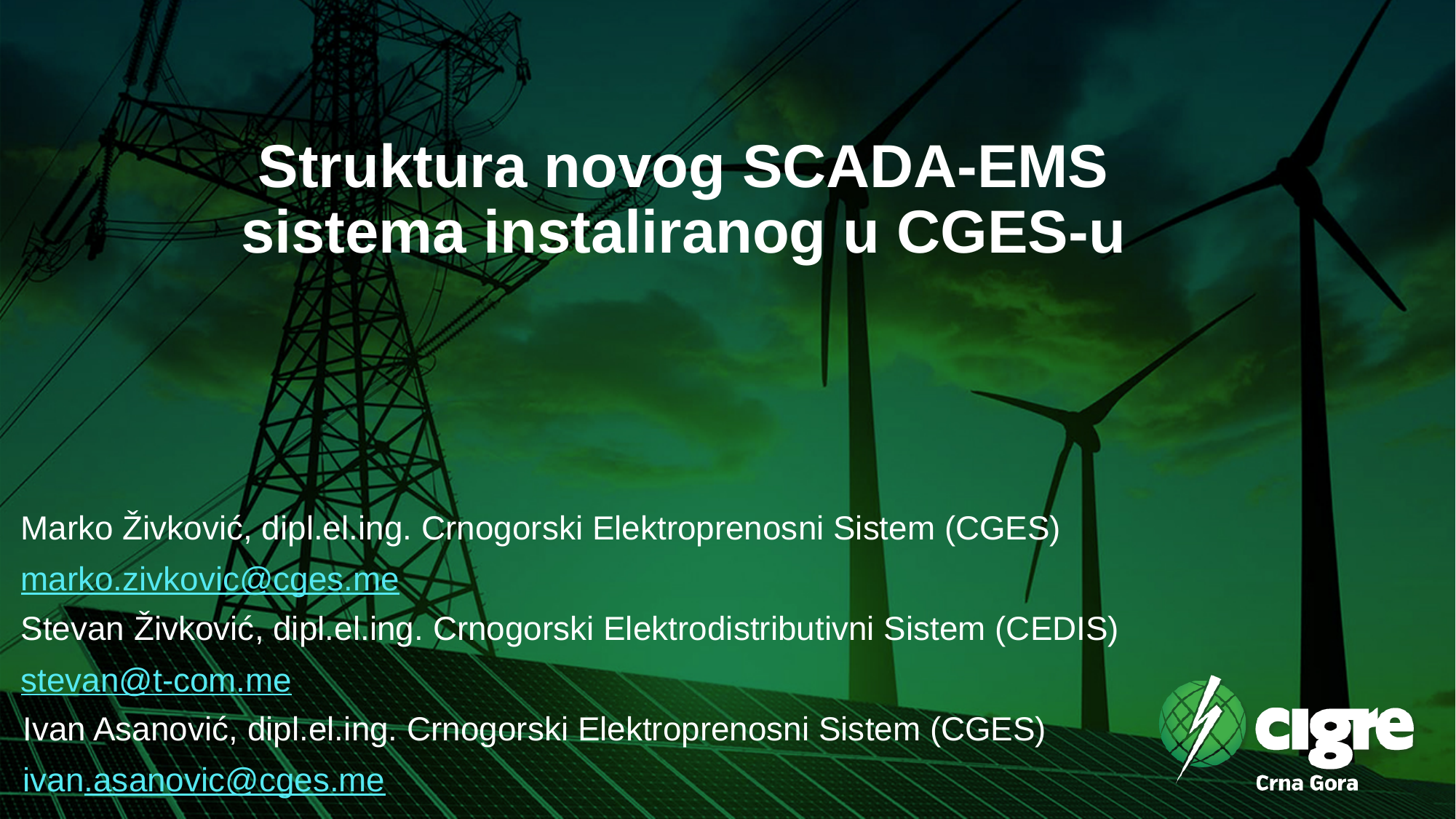

# Struktura novog SCADA-EMS sistema instaliranog u CGES-u
Marko Živković, dipl.el.ing. Crnogorski Elektroprenosni Sistem (CGES)
marko.zivkovic@cges.me
Stevan Živković, dipl.el.ing. Crnogorski Elektrodistributivni Sistem (CEDIS)
stevan@t-com.me
Ivan Asanović, dipl.el.ing. Crnogorski Elektroprenosni Sistem (CGES)
ivan.asanovic@cges.me